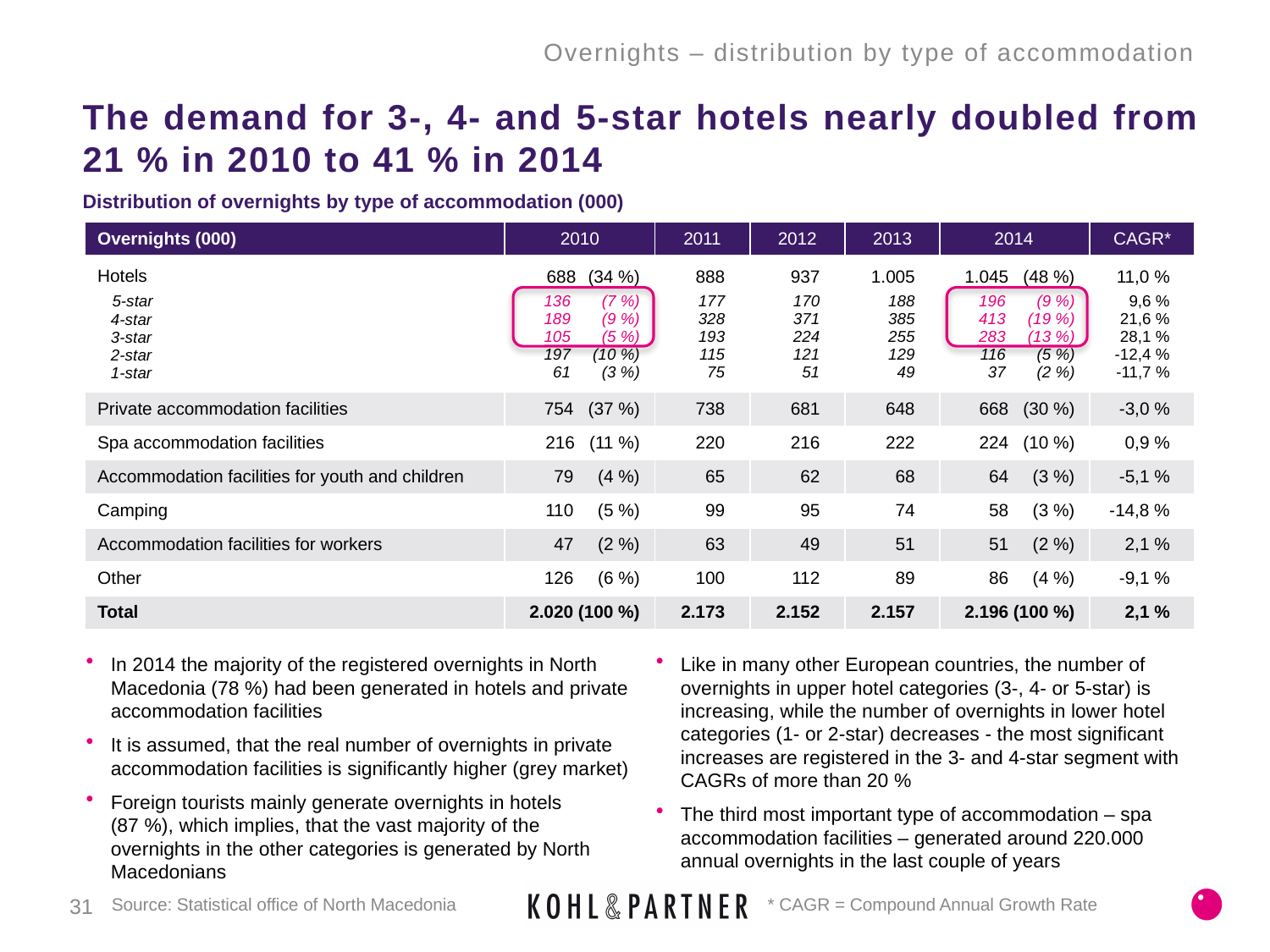

Overnights – distribution by type of accommodation
# The demand for 3-, 4- and 5-star hotels nearly doubled from 21 % in 2010 to 41 % in 2014
Distribution of overnights by type of accommodation (000)
| Overnights (000) | 2010 | 2011 | 2012 | 2013 | 2014 | CAGR\* |
| --- | --- | --- | --- | --- | --- | --- |
| Hotels 5-star 4-star 3-star 2-star 1-star | (34 %) 136 (7 %) 189 (9 %) 105 (5 %) 197 (10 %) 61 (3 %) | 888 177 328 193 115 75 | 937 170 371 224 121 51 | 1.005 188 385 255 129 49 | 1.045 (48 %) 196 (9 %) 413 (19 %) 283 (13 %) 116 (5 %) 37 (2 %) | 11,0 % 9,6 % 21,6 % 28,1 % -12,4 % -11,7 % |
| Private accommodation facilities | 754 (37 %) | 738 | 681 | 648 | 668 (30 %) | -3,0 % |
| Spa accommodation facilities | 216 (11 %) | 220 | 216 | 222 | 224 (10 %) | 0,9 % |
| Accommodation facilities for youth and children | 79 (4 %) | 65 | 62 | 68 | 64 (3 %) | -5,1 % |
| Camping | 110 (5 %) | 99 | 95 | 74 | 58 (3 %) | -14,8 % |
| Accommodation facilities for workers | 47 (2 %) | 63 | 49 | 51 | 51 (2 %) | 2,1 % |
| Other | 126 (6 %) | 100 | 112 | 89 | 86 (4 %) | -9,1 % |
| Total | 2.020 (100 %) | 2.173 | 2.152 | 2.157 | 2.196 (100 %) | 2,1 % |

Like in many other European countries, the number of overnights in upper hotel categories (3-, 4- or 5-star) is increasing, while the number of overnights in lower hotel categories (1- or 2-star) decreases - the most significant increases are registered in the 3- and 4-star segment with CAGRs of more than 20 %
The third most important type of accommodation – spa accommodation facilities – generated around 220.000 annual overnights in the last couple of years

In 2014 the majority of the registered overnights in North Macedonia (78 %) had been generated in hotels and private accommodation facilities
It is assumed, that the real number of overnights in private accommodation facilities is significantly higher (grey market)
Foreign tourists mainly generate overnights in hotels
(87 %), which implies, that the vast majority of the overnights in the other categories is generated by North Macedonians
31
* CAGR = Compound Annual Growth Rate
Source: Statistical office of North Macedonia